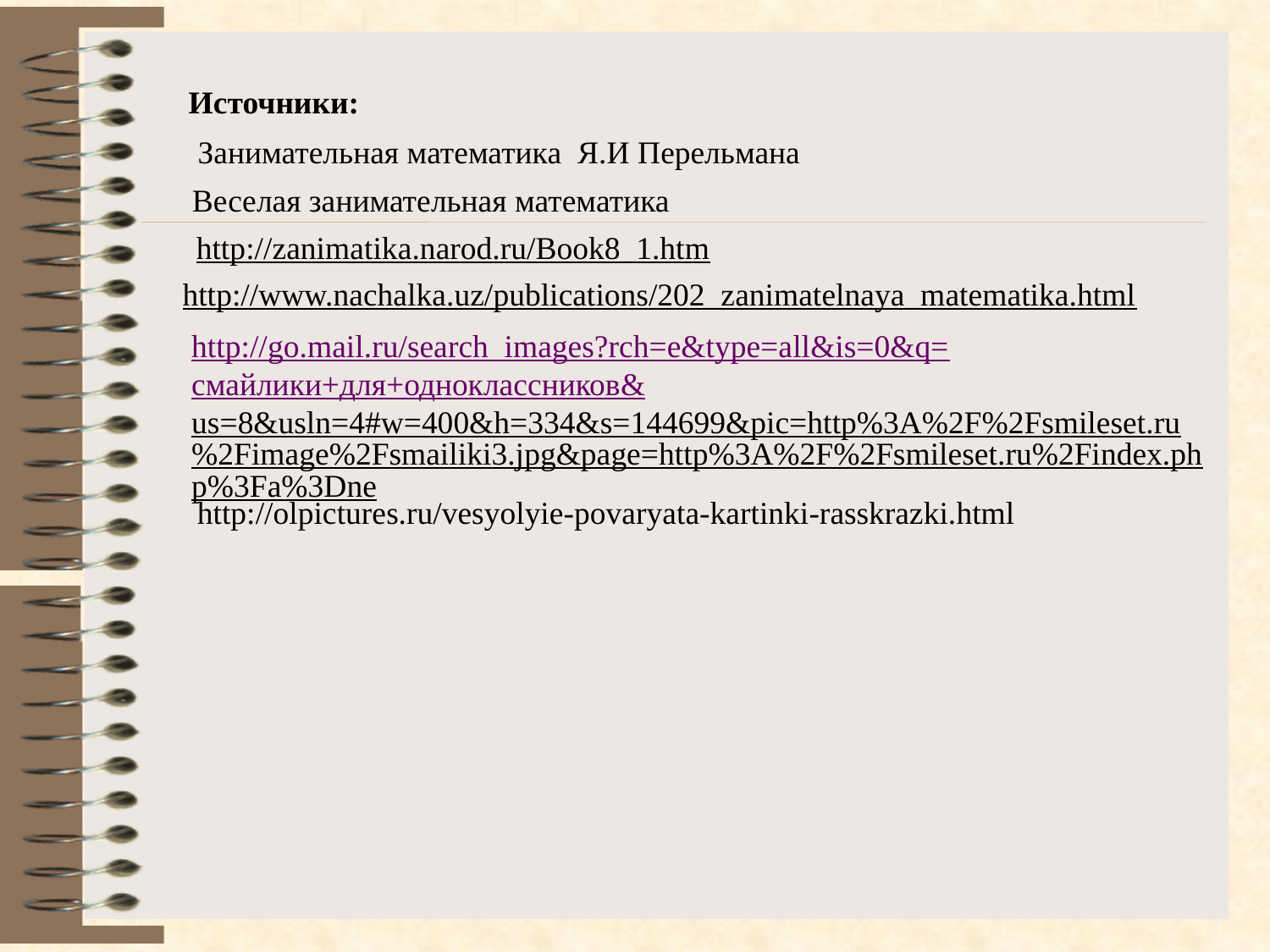

Источники:
Занимательная математика  Я.И Перельмана
Веселая занимательная математика
http://zanimatika.narod.ru/Book8_1.htm
http://www.nachalka.uz/publications/202_zanimatelnaya_matematika.html
http://go.mail.ru/search_images?rch=e&type=all&is=0&q=смайлики+для+одноклассников&us=8&usln=4#w=400&h=334&s=144699&pic=http%3A%2F%2Fsmileset.ru%2Fimage%2Fsmailiki3.jpg&page=http%3A%2F%2Fsmileset.ru%2Findex.php%3Fa%3Dne
http://olpictures.ru/vesyolyie-povaryata-kartinki-rasskrazki.html